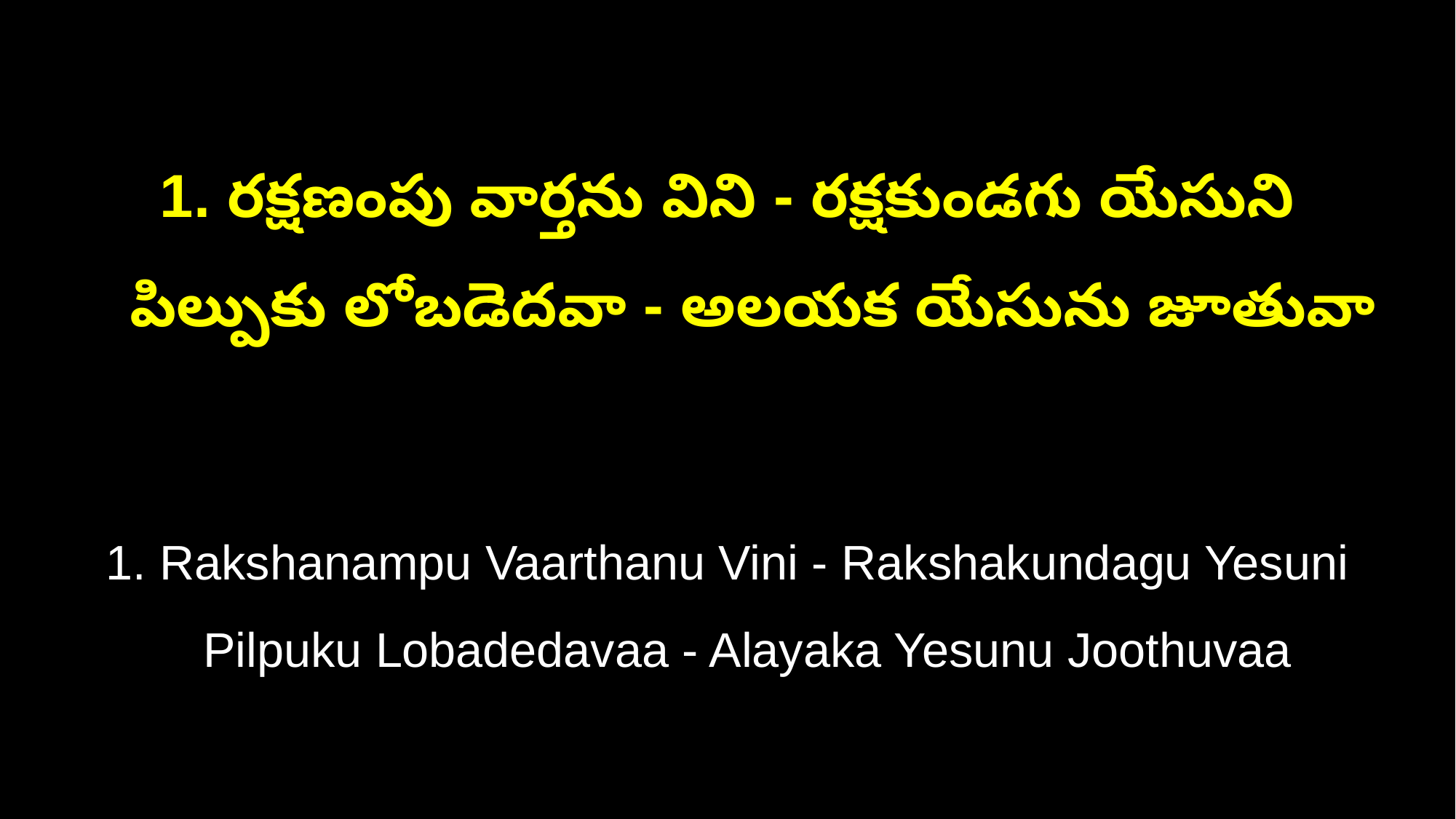

1. రక్షణంపు వార్తను విని - రక్షకుండగు యేసుని
   పిల్పుకు లోబడెదవా - అలయక యేసును జూతువా
1. Rakshanampu Vaarthanu Vini - Rakshakundagu Yesuni
   Pilpuku Lobadedavaa - Alayaka Yesunu Joothuvaa